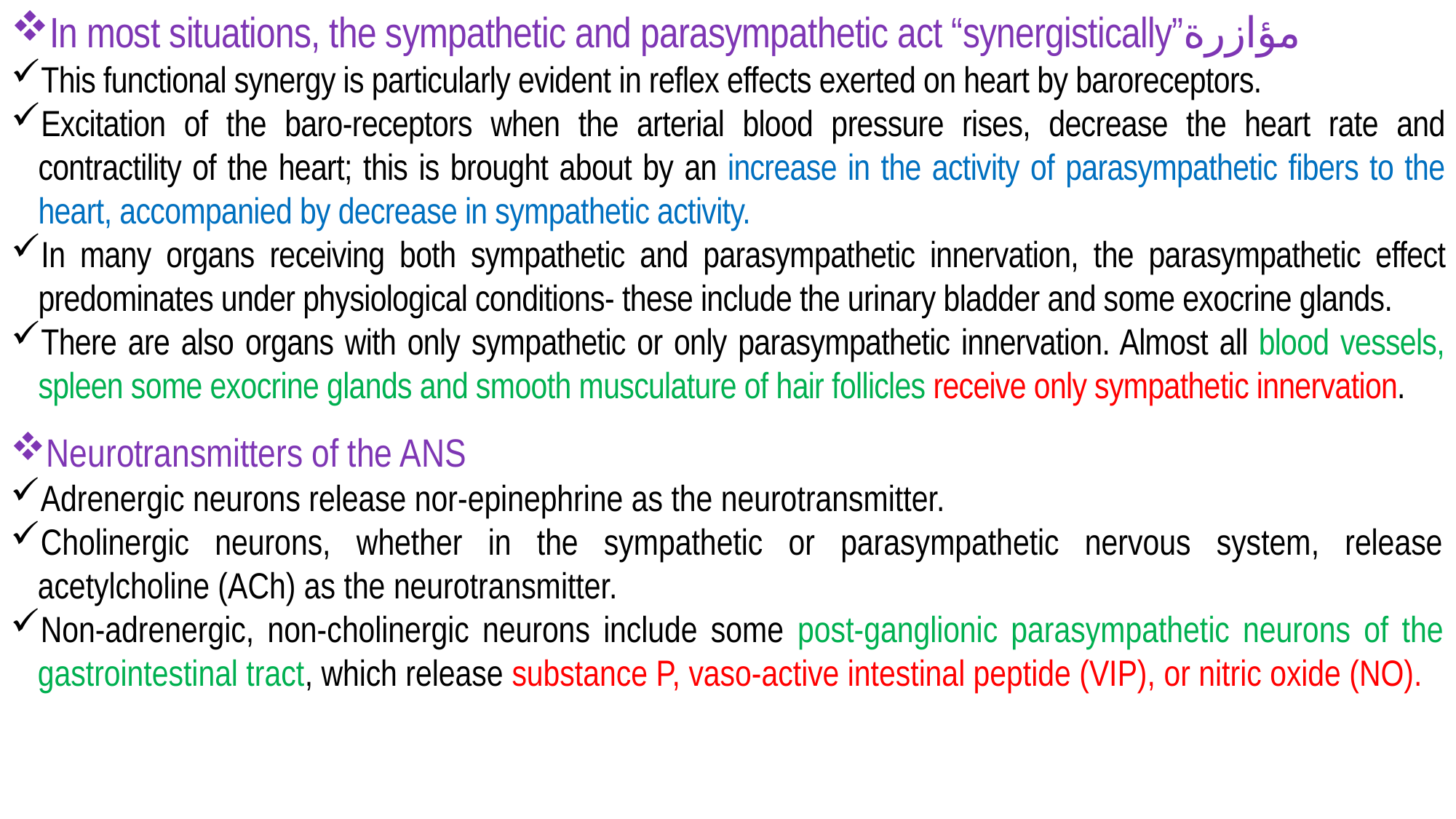

In most situations, the sympathetic and parasympathetic act “synergistically”مؤازرة
This functional synergy is particularly evident in reflex effects exerted on heart by baroreceptors.
Excitation of the baro-receptors when the arterial blood pressure rises, decrease the heart rate and contractility of the heart; this is brought about by an increase in the activity of parasympathetic fibers to the heart, accompanied by decrease in sympathetic activity.
In many organs receiving both sympathetic and parasympathetic innervation, the parasympathetic effect predominates under physiological conditions- these include the urinary bladder and some exocrine glands.
There are also organs with only sympathetic or only parasympathetic innervation. Almost all blood vessels, spleen some exocrine glands and smooth musculature of hair follicles receive only sympathetic innervation.

Neurotransmitters of the ANS
Adrenergic neurons release nor-epinephrine as the neurotransmitter.
Cholinergic neurons, whether in the sympathetic or parasympathetic nervous system, release acetylcholine (ACh) as the neurotransmitter.
Non-adrenergic, non-cholinergic neurons include some post-ganglionic parasympathetic neurons of the gastrointestinal tract, which release substance P, vaso-active intestinal peptide (VIP), or nitric oxide (NO).